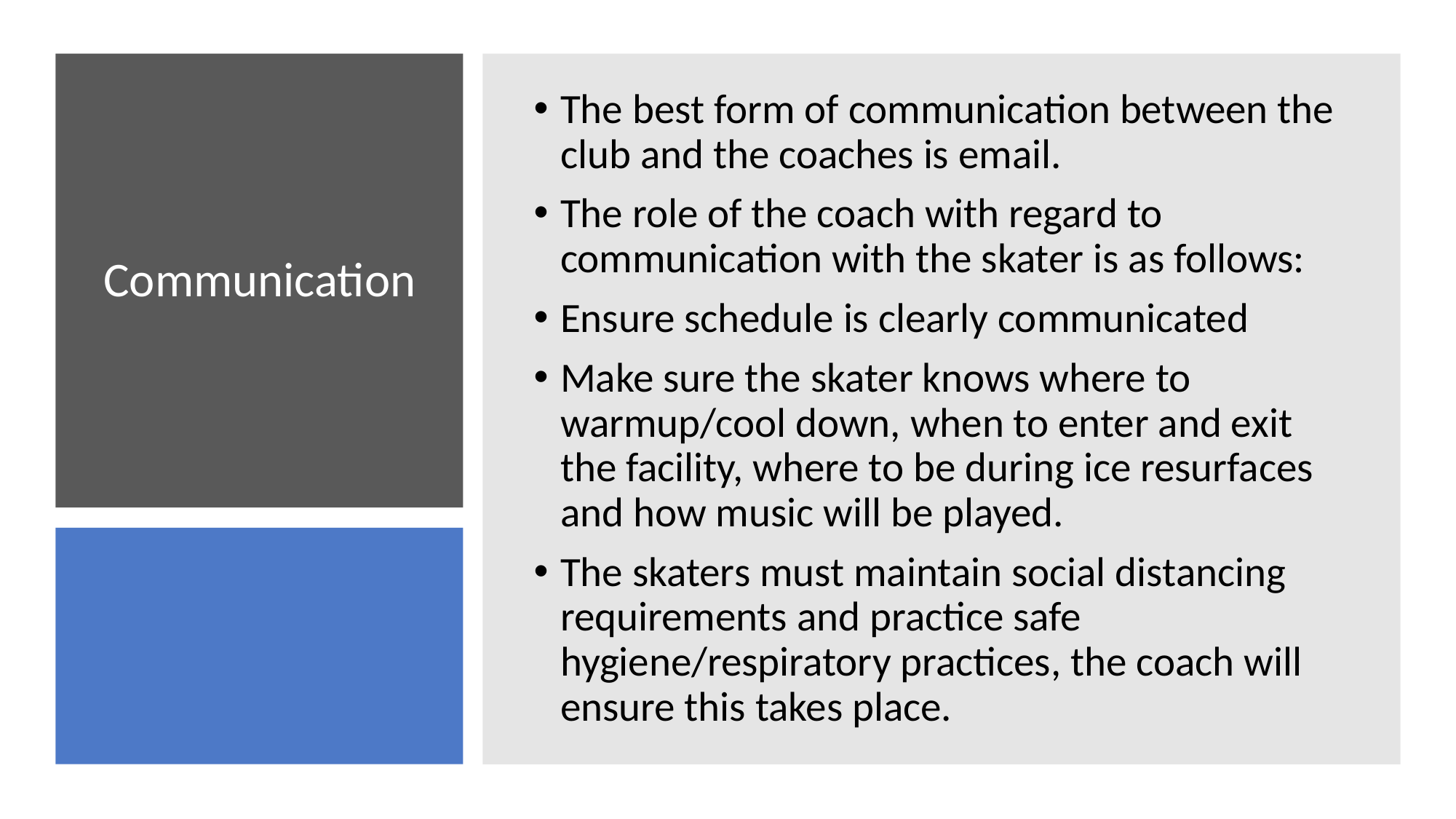

The best form of communication between the club and the coaches is email.
The role of the coach with regard to communication with the skater is as follows:
Ensure schedule is clearly communicated
Make sure the skater knows where to warmup/cool down, when to enter and exit the facility, where to be during ice resurfaces and how music will be played.
The skaters must maintain social distancing requirements and practice safe hygiene/respiratory practices, the coach will ensure this takes place.

# Communication